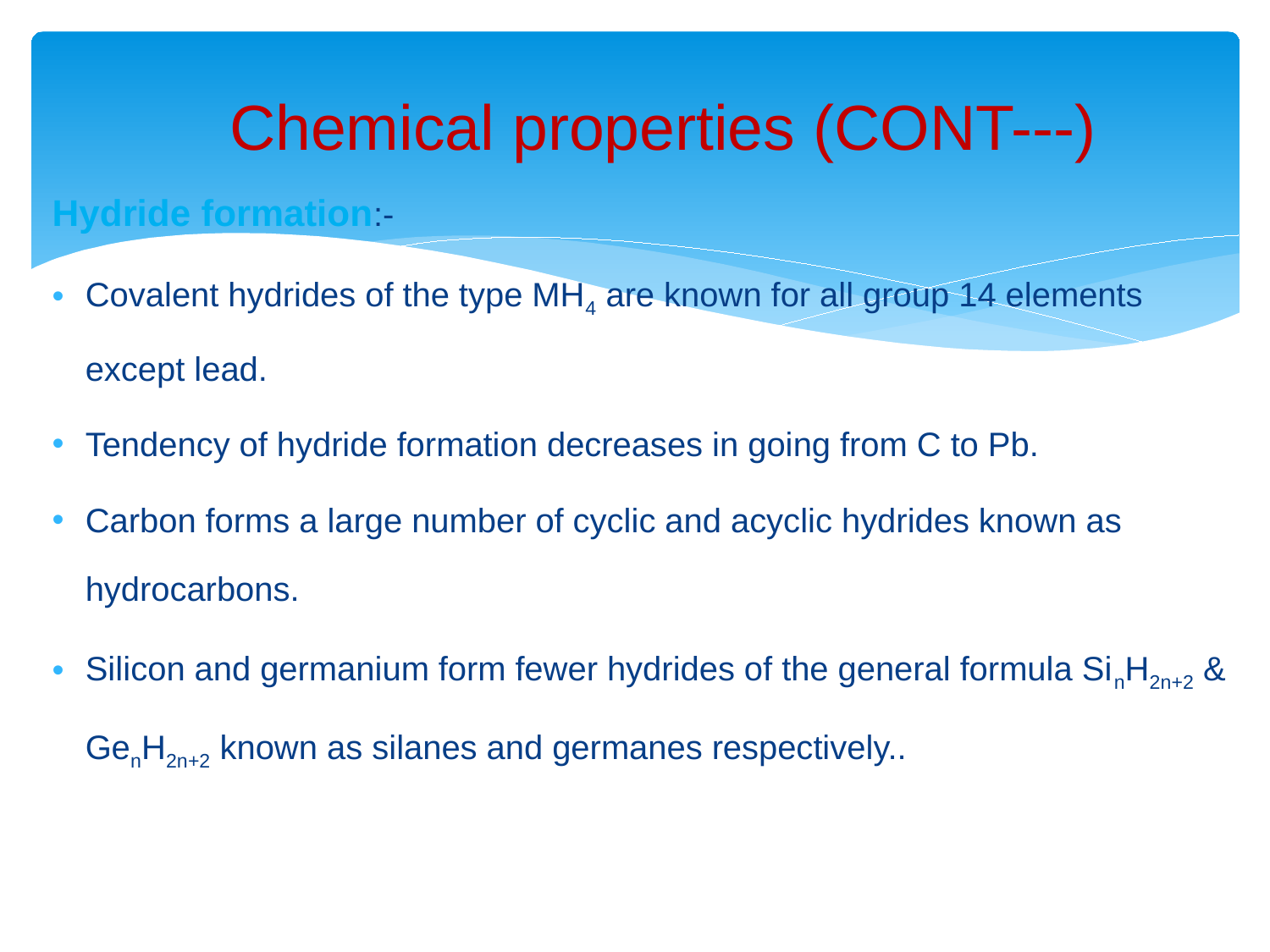

# Chemical properties (CONT---)
Hydride formation:-
Covalent hydrides of the type MH4 are known for all group 14 elements except lead.
Tendency of hydride formation decreases in going from C to Pb.
Carbon forms a large number of cyclic and acyclic hydrides known as hydrocarbons.
Silicon and germanium form fewer hydrides of the general formula SinH2n+2 & GenH2n+2 known as silanes and germanes respectively..